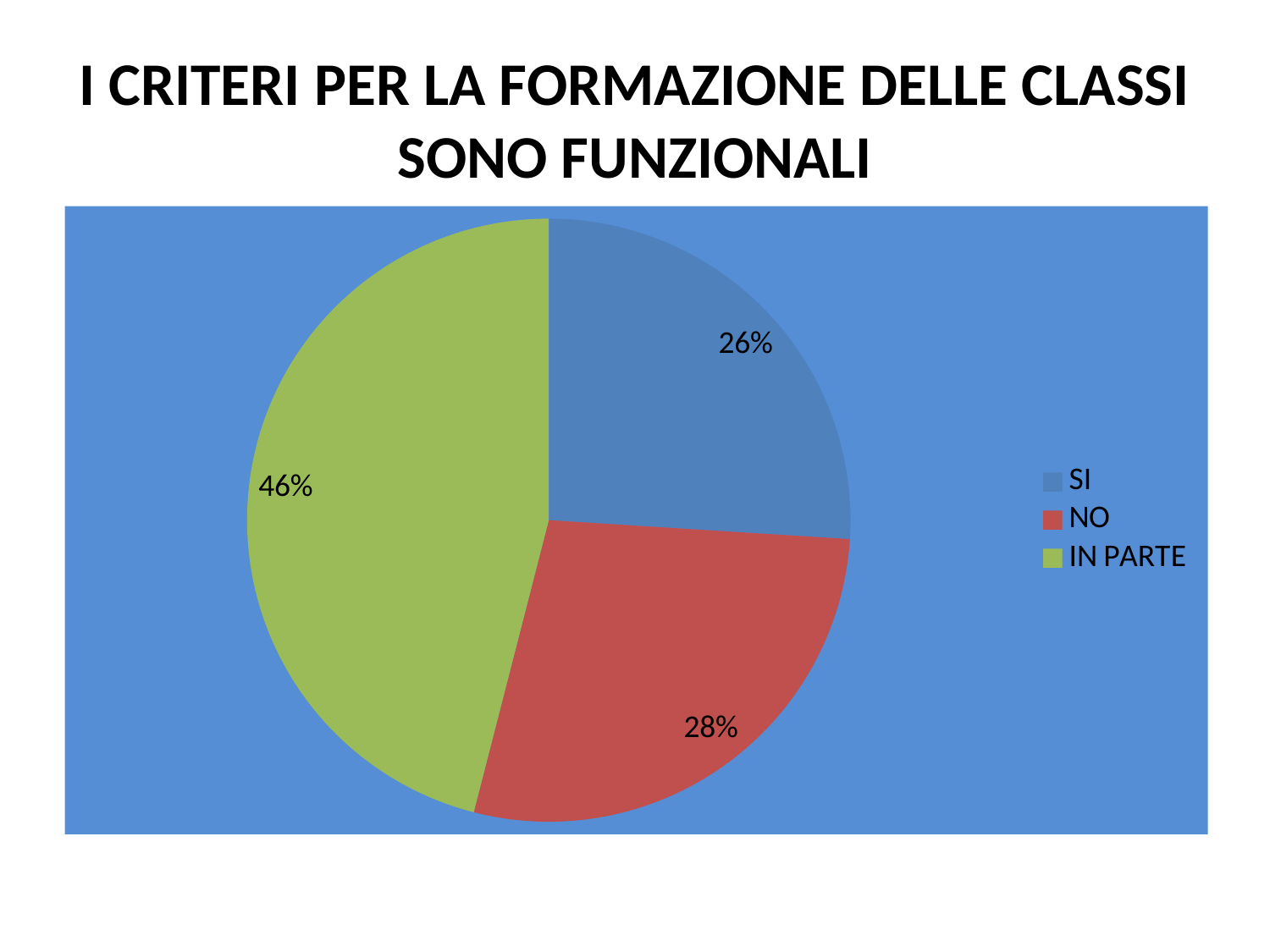

# I CRITERI PER LA FORMAZIONE DELLE CLASSI SONO FUNZIONALI

### Chart

| Category | Colonna1 |
|---|---|
| SI | 0.26 |
| NO | 0.2800000000000001 |
| IN PARTE | 0.46 |